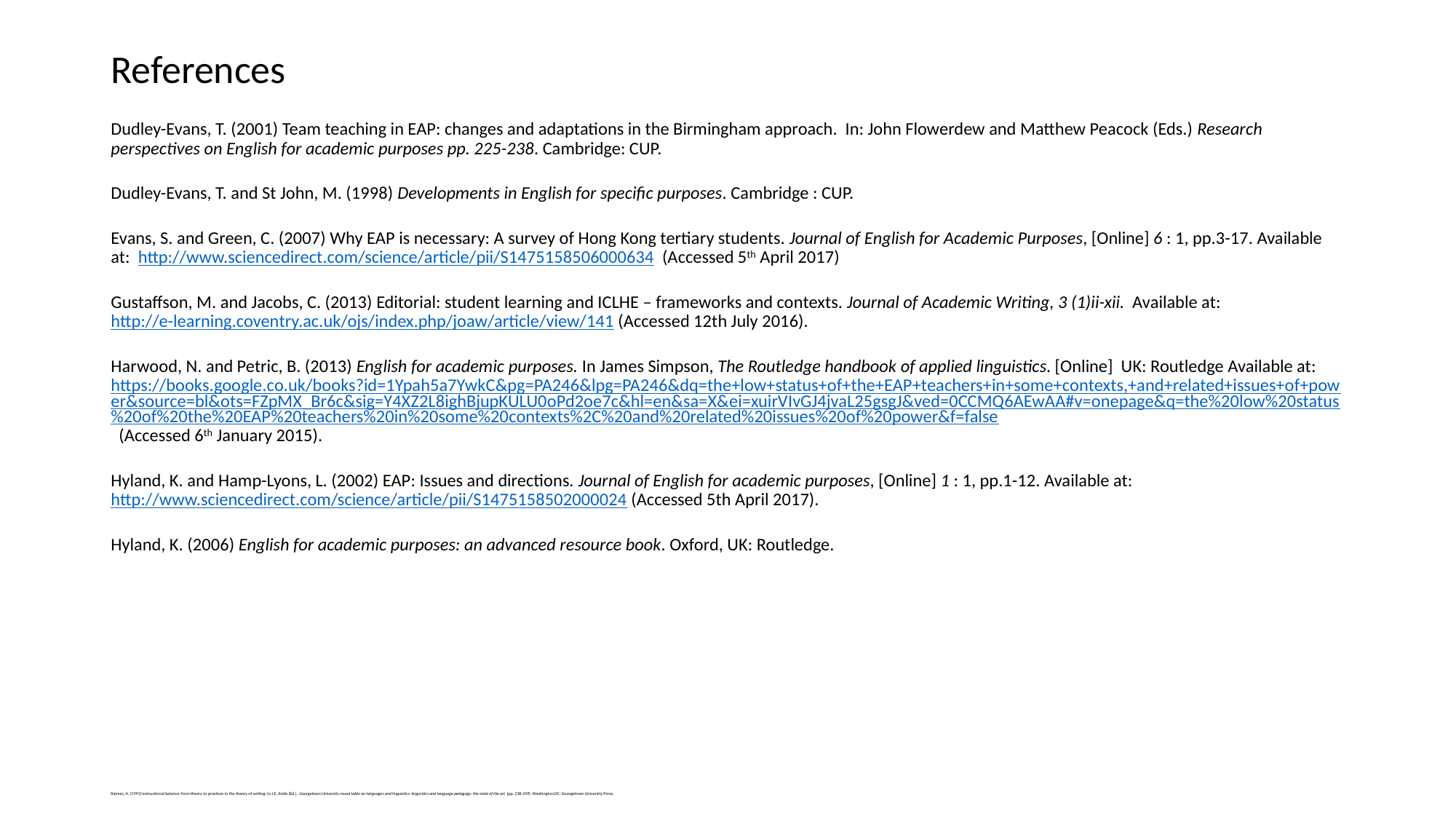

# References
Dudley-Evans, T. (2001) Team teaching in EAP: changes and adaptations in the Birmingham approach.  In: John Flowerdew and Matthew Peacock (Eds.) Research perspectives on English for academic purposes pp. 225-238. Cambridge: CUP.

Dudley-Evans, T. and St John, M. (1998) Developments in English for specific purposes. Cambridge : CUP.

Evans, S. and Green, C. (2007) Why EAP is necessary: A survey of Hong Kong tertiary students. Journal of English for Academic Purposes, [Online] 6 : 1, pp.3-17. Available at:  http://www.sciencedirect.com/science/article/pii/S1475158506000634  (Accessed 5th April 2017)

Gustaffson, M. and Jacobs, C. (2013) Editorial: student learning and ICLHE – frameworks and contexts. Journal of Academic Writing, 3 (1)ii-xii.  Available at:  http://e-learning.coventry.ac.uk/ojs/index.php/joaw/article/view/141 (Accessed 12th July 2016).

Harwood, N. and Petric, B. (2013) English for academic purposes. In James Simpson, The Routledge handbook of applied linguistics. [Online]  UK: Routledge Available at: https://books.google.co.uk/books?id=1Ypah5a7YwkC&pg=PA246&lpg=PA246&dq=the+low+status+of+the+EAP+teachers+in+some+contexts,+and+related+issues+of+power&source=bl&ots=FZpMX_Br6c&sig=Y4XZ2L8ighBjupKULU0oPd2oe7c&hl=en&sa=X&ei=xuirVIvGJ4jvaL25gsgJ&ved=0CCMQ6AEwAA#v=onepage&q=the%20low%20status%20of%20the%20EAP%20teachers%20in%20some%20contexts%2C%20and%20related%20issues%20of%20power&f=false  (Accessed 6th January 2015).

Hyland, K. and Hamp-Lyons, L. (2002) EAP: Issues and directions. Journal of English for academic purposes, [Online] 1 : 1, pp.1-12. Available at:  http://www.sciencedirect.com/science/article/pii/S1475158502000024 (Accessed 5th April 2017).

Hyland, K. (2006) English for academic purposes: an advanced resource book. Oxford, UK: Routledge.

Raimes, A. (1991) Instructional balance: from theory to practices in the theory of writing. In J.E. Alatis (Ed.), Georgetown University round table on languages and linguistics: linguistics and language pedagogy: the state of the art (pp. 238-249). Washington DC: Georgetown University Press.